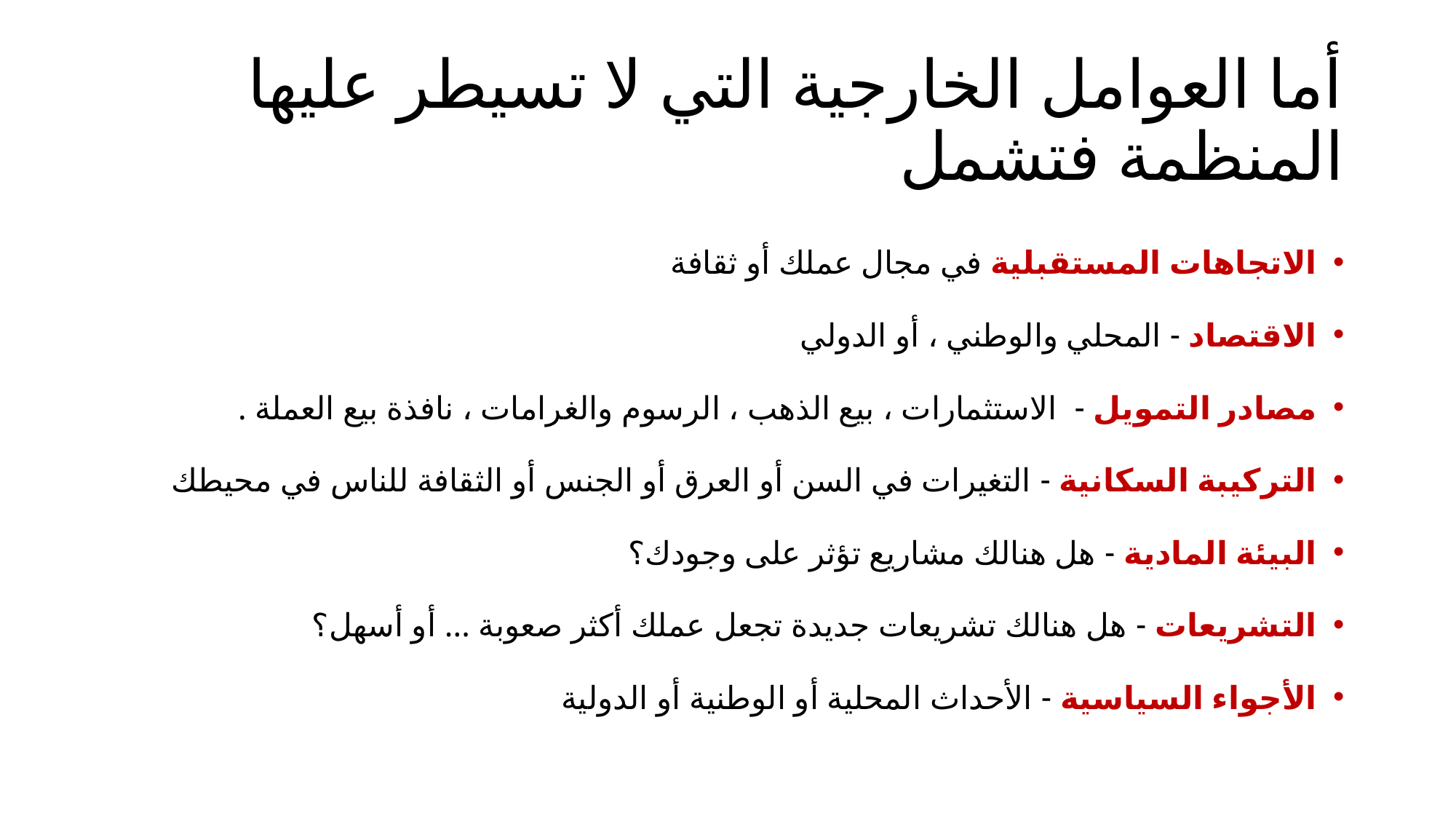

# أما العوامل الخارجية التي لا تسيطر عليها المنظمة فتشمل
الاتجاهات المستقبلية في مجال عملك أو ثقافة
الاقتصاد - المحلي والوطني ، أو الدولي
مصادر التمويل -  الاستثمارات ، بيع الذهب ، الرسوم والغرامات ، نافذة بيع العملة .
التركيبة السكانية - التغيرات في السن أو العرق أو الجنس أو الثقافة للناس في محيطك
البيئة المادية - هل هنالك مشاريع تؤثر على وجودك؟
التشريعات - هل هنالك تشريعات جديدة تجعل عملك أكثر صعوبة ... أو أسهل؟
الأجواء السياسية - الأحداث المحلية أو الوطنية أو الدولية